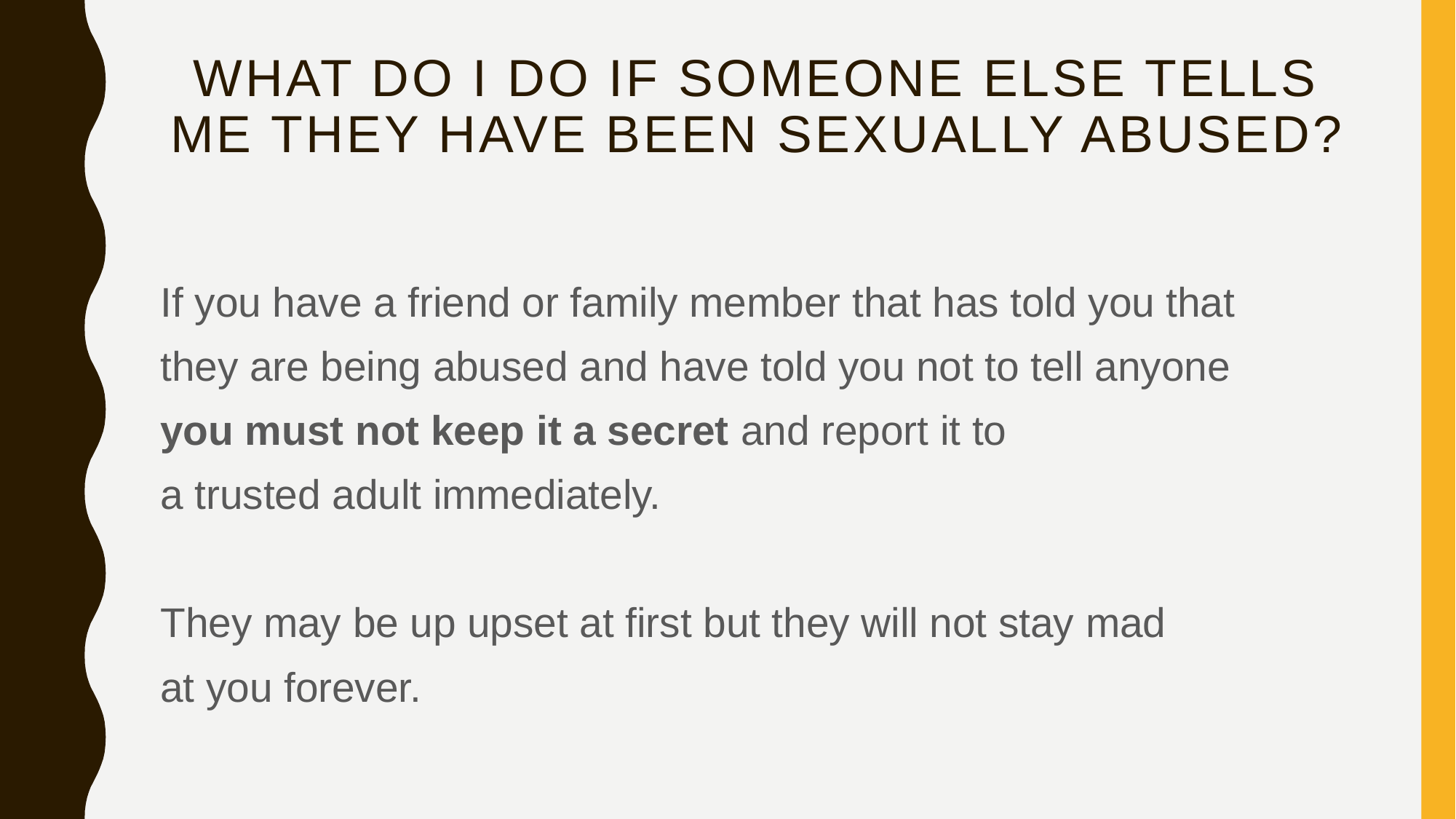

# What do I do if someone else tells me they have been sexually abused?
If you have a friend or family member that has told you that
they are being abused and have told you not to tell anyone
you must not keep it a secret and report it to
a trusted adult immediately.

They may be up upset at first but they will not stay mad
at you forever.